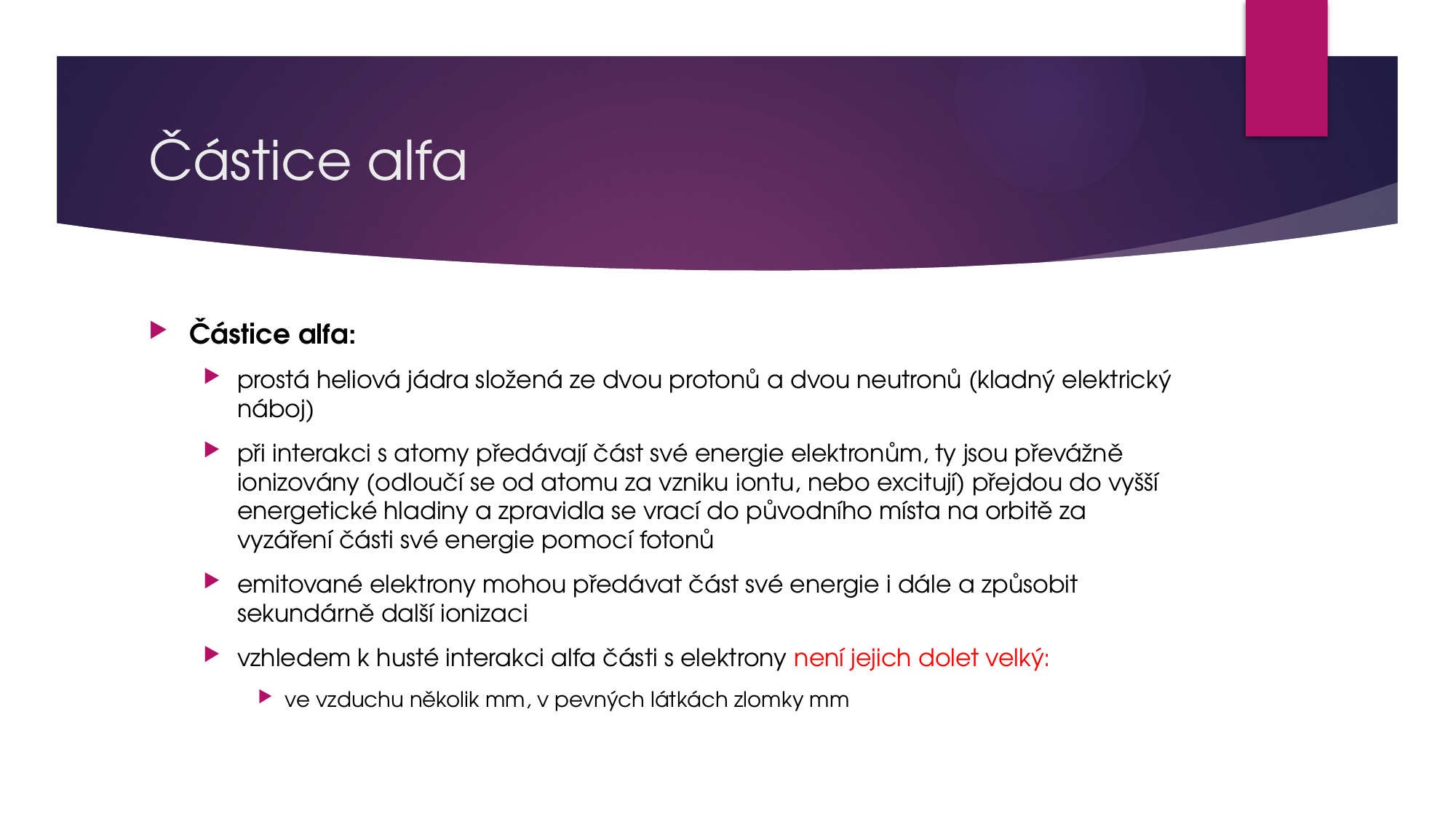

# Částice alfa
Částice alfa:
prostá heliová jádra složená ze dvou protonů a dvou neutronů (kladný elektrický náboj)
při interakci s atomy předávají část své energie elektronům, ty jsou převážně ionizovány (odloučí se od atomu za vzniku iontu, nebo excitují) přejdou do vyšší energetické hladiny a zpravidla se vrací do původního místa na orbitě za vyzáření části své energie pomocí fotonů
emitované elektrony mohou předávat část své energie i dále a způsobit sekundárně další ionizaci
vzhledem k husté interakci alfa části s elektrony není jejich dolet velký:
ve vzduchu několik mm, v pevných látkách zlomky mm